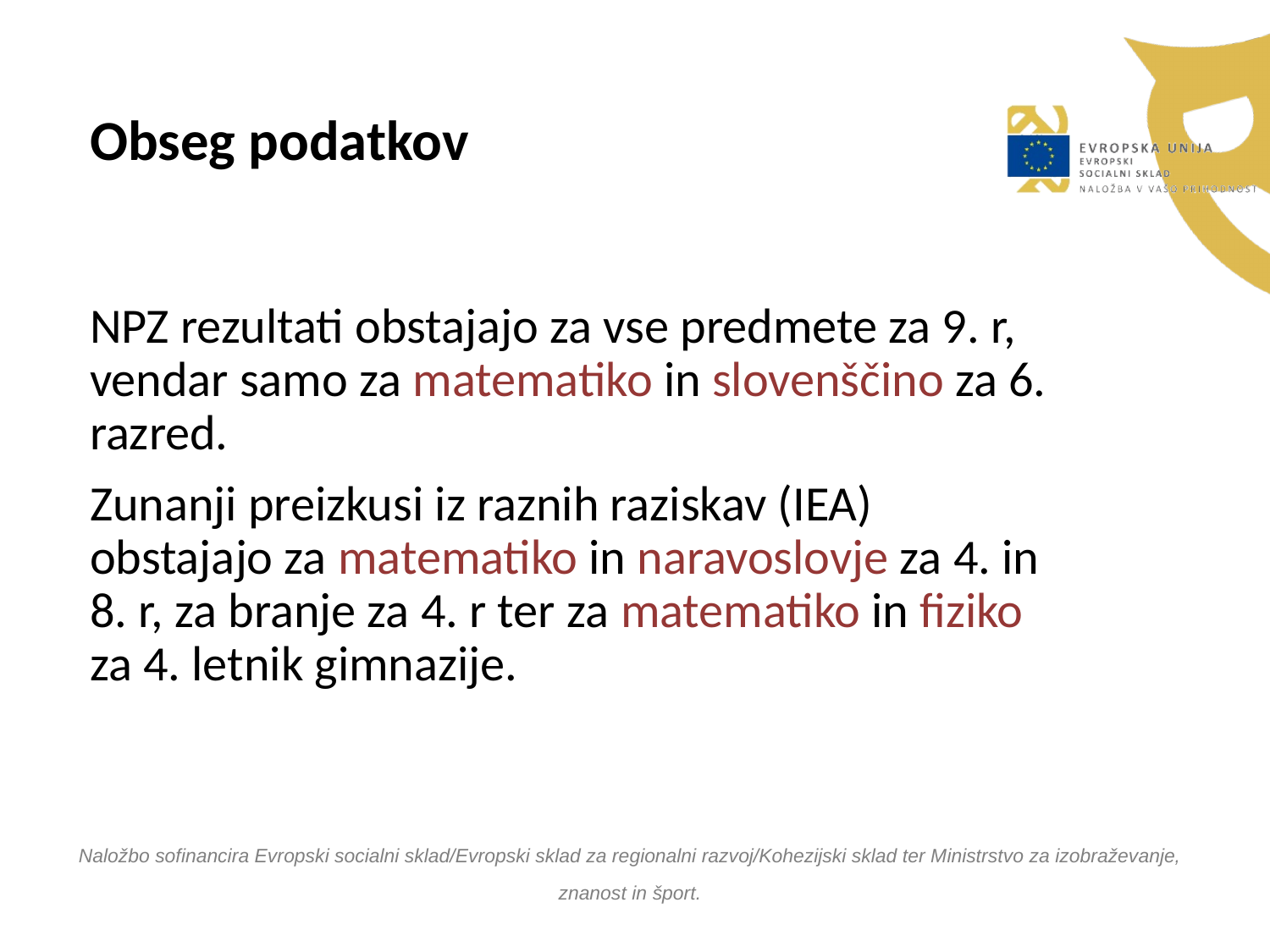

Obseg podatkov
NPZ rezultati obstajajo za vse predmete za 9. r, vendar samo za matematiko in slovenščino za 6. razred.
Zunanji preizkusi iz raznih raziskav (IEA) obstajajo za matematiko in naravoslovje za 4. in 8. r, za branje za 4. r ter za matematiko in fiziko za 4. letnik gimnazije.

Naložbo sofinancira Evropski socialni sklad/Evropski sklad za regionalni razvoj/Kohezijski sklad ter Ministrstvo za izobraževanje, znanost in šport.